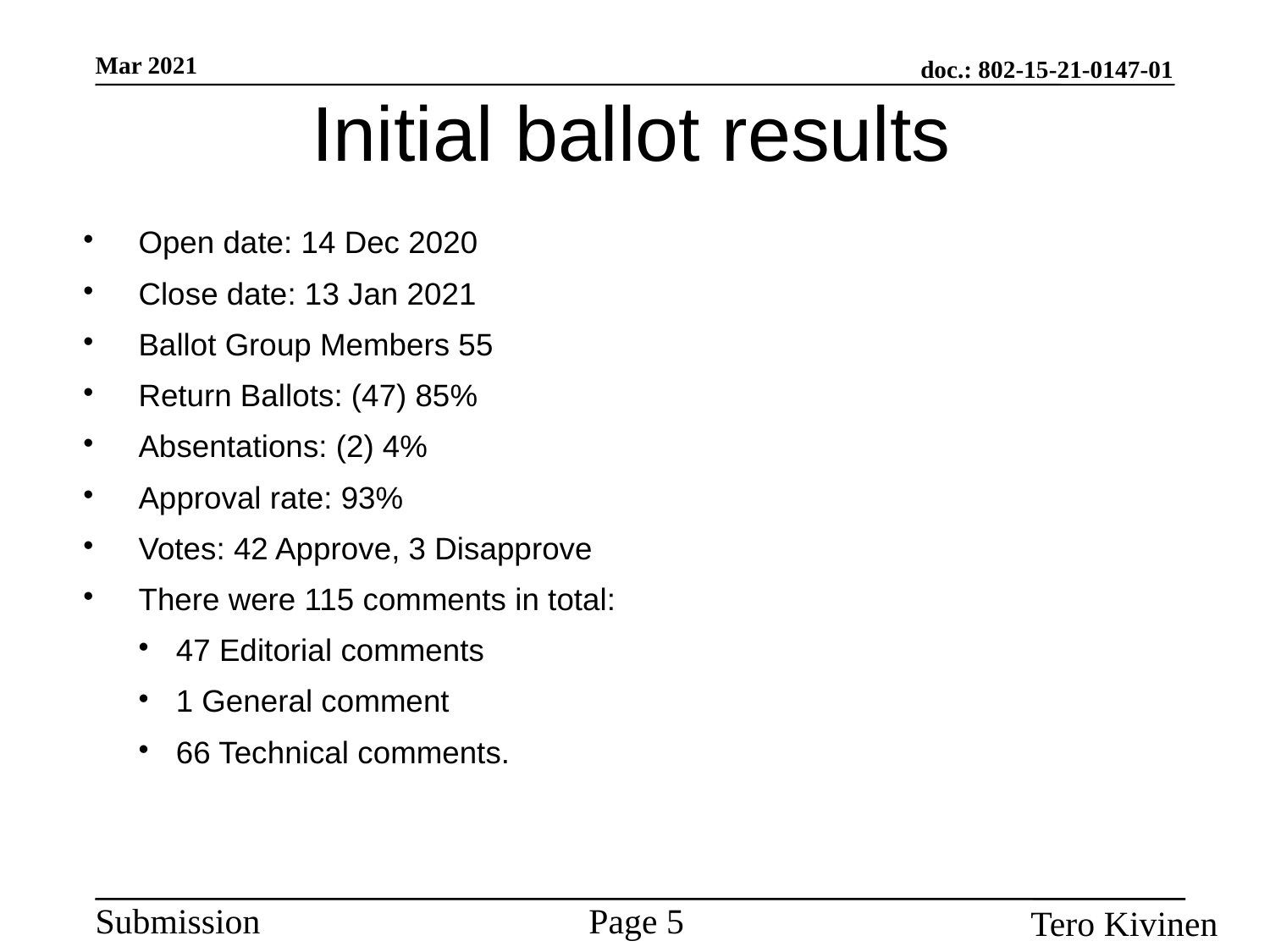

Initial ballot results

Open date: 14 Dec 2020
Close date: 13 Jan 2021
Ballot Group Members 55
Return Ballots: (47) 85%
Absentations: (2) 4%
Approval rate: 93%
Votes: 42 Approve, 3 Disapprove
There were 115 comments in total:
47 Editorial comments
1 General comment
66 Technical comments.